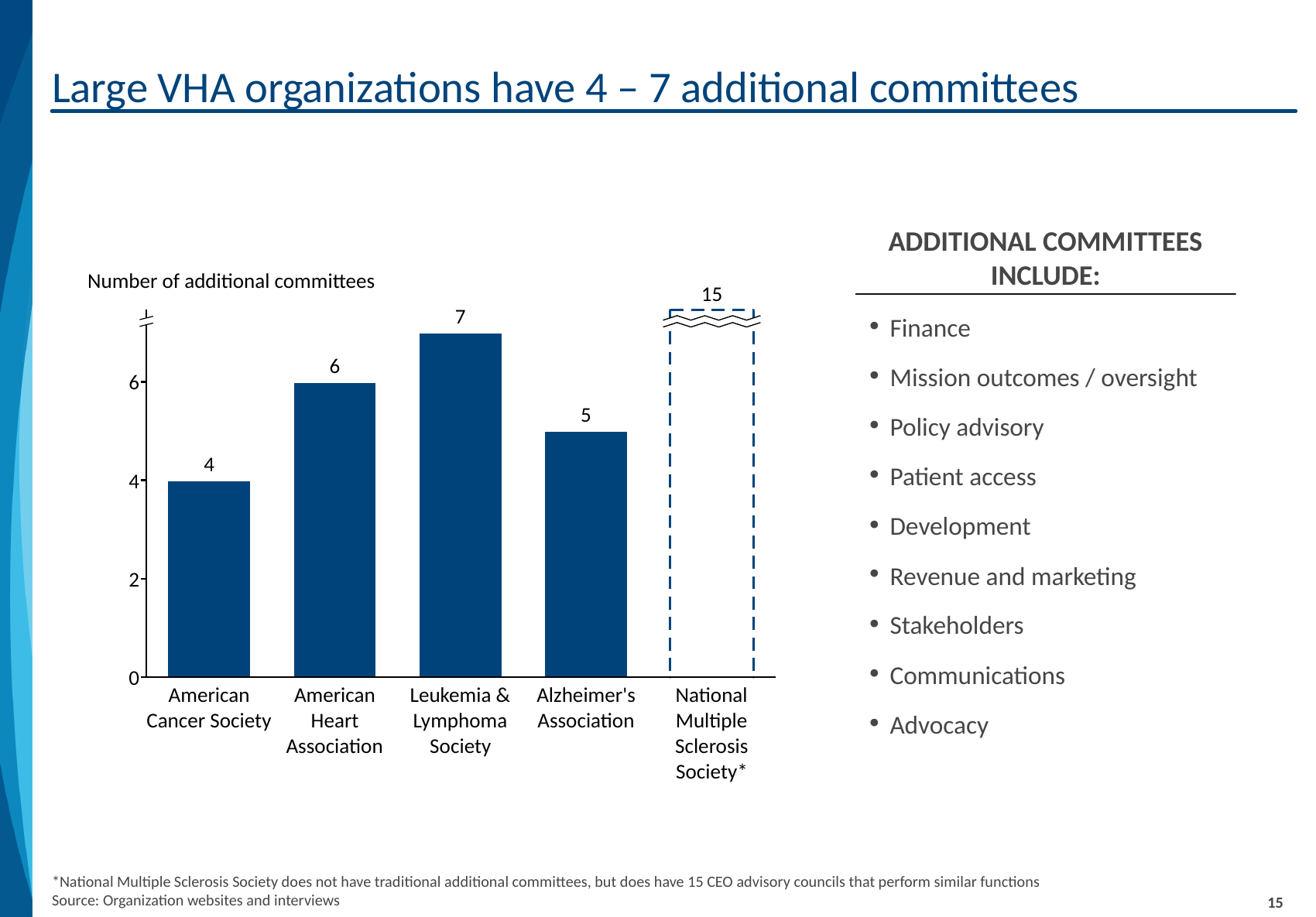

# Large VHA organizations have 4 – 7 additional committees
8_85

Additional committees include:
Finance
Mission outcomes / oversight
Policy advisory
Patient access
Development
Revenue and marketing
Stakeholders
Communications
Advocacy

*National Multiple Sclerosis Society does not have traditional additional committees, but does have 15 CEO advisory councils that perform similar functions
Source: Organization websites and interviews